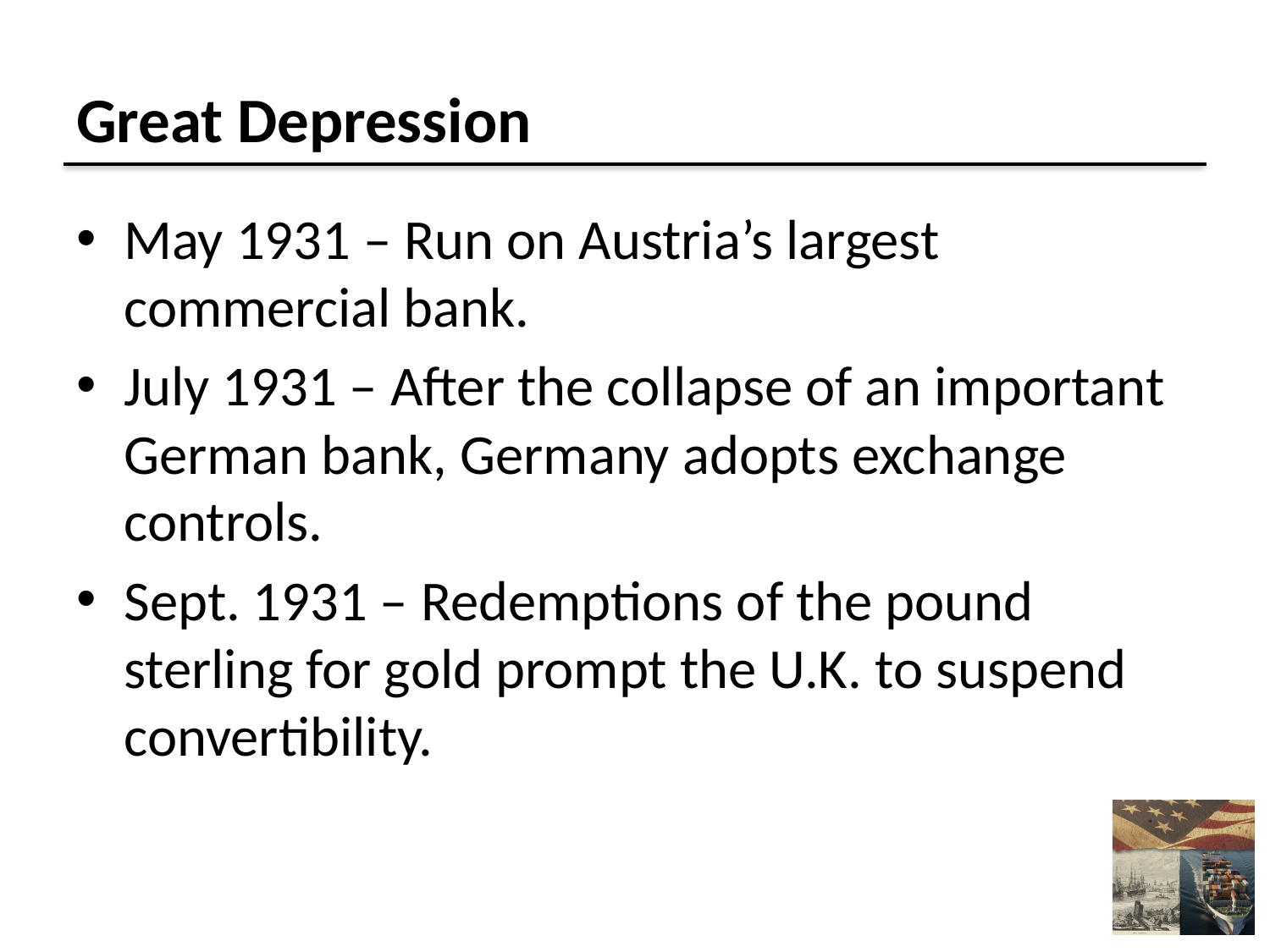

# Great Depression
May 1931 – Run on Austria’s largest commercial bank.
July 1931 – After the collapse of an important German bank, Germany adopts exchange controls.
Sept. 1931 – Redemptions of the pound sterling for gold prompt the U.K. to suspend convertibility.